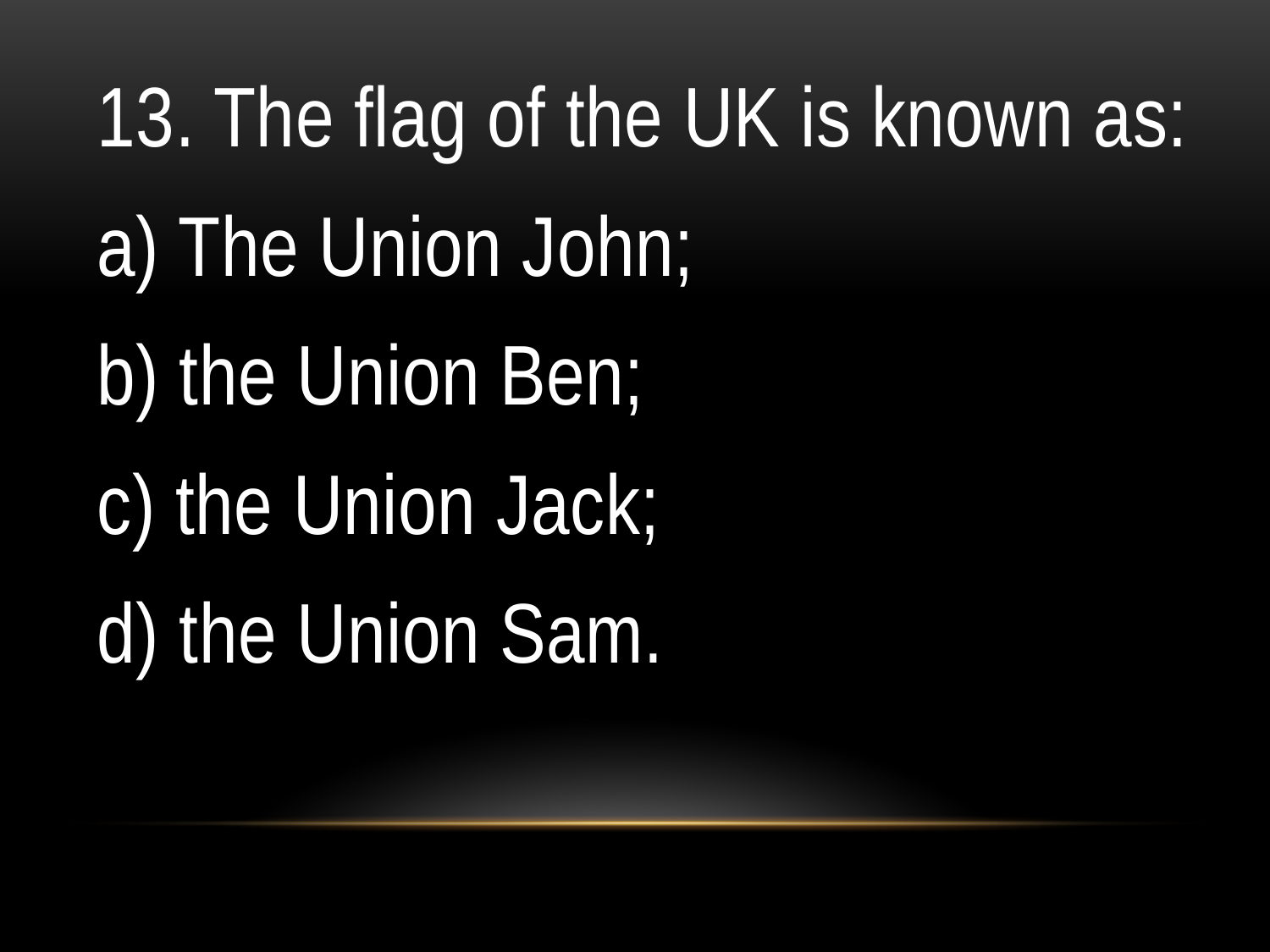

13. The flag of the UK is known as:
a) The Union John;
b) the Union Ben;
c) the Union Jack;
d) the Union Sam.